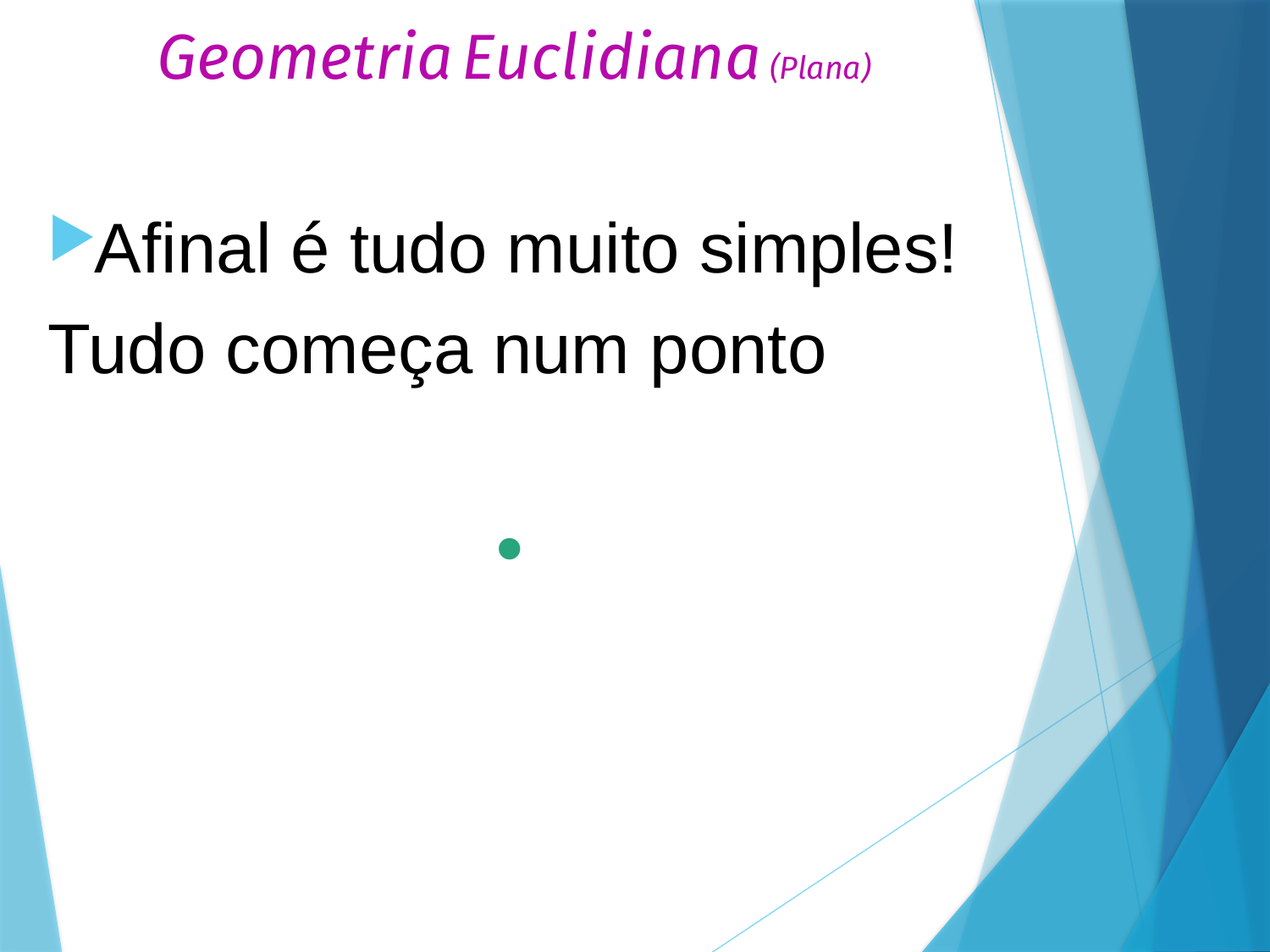

Geometria Euclidiana (Plana)
Afinal é tudo muito simples!
Tudo começa num ponto
.